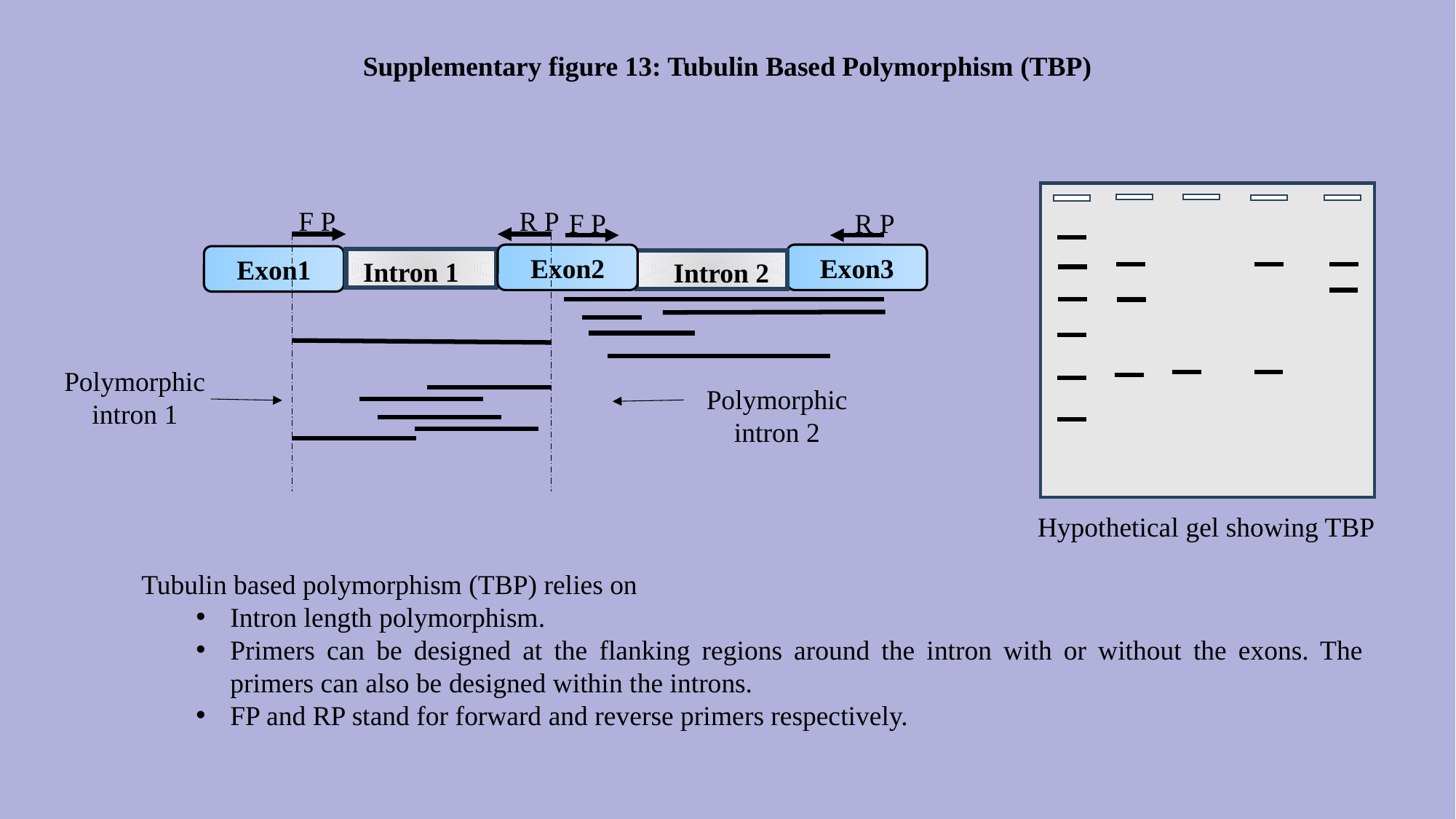

Supplementary figure 13: Tubulin Based Polymorphism (TBP)

F P
R P
F P
R P
Exon2
Exon3
Exon1

Intron 1
Intron 2
Polymorphic intron 1
Polymorphic intron 2
Tubulin based polymorphism (TBP) relies on
Intron length polymorphism.
Primers can be designed at the flanking regions around the intron with or without the exons. The primers can also be designed within the introns.
FP and RP stand for forward and reverse primers respectively.
Hypothetical gel showing TBP